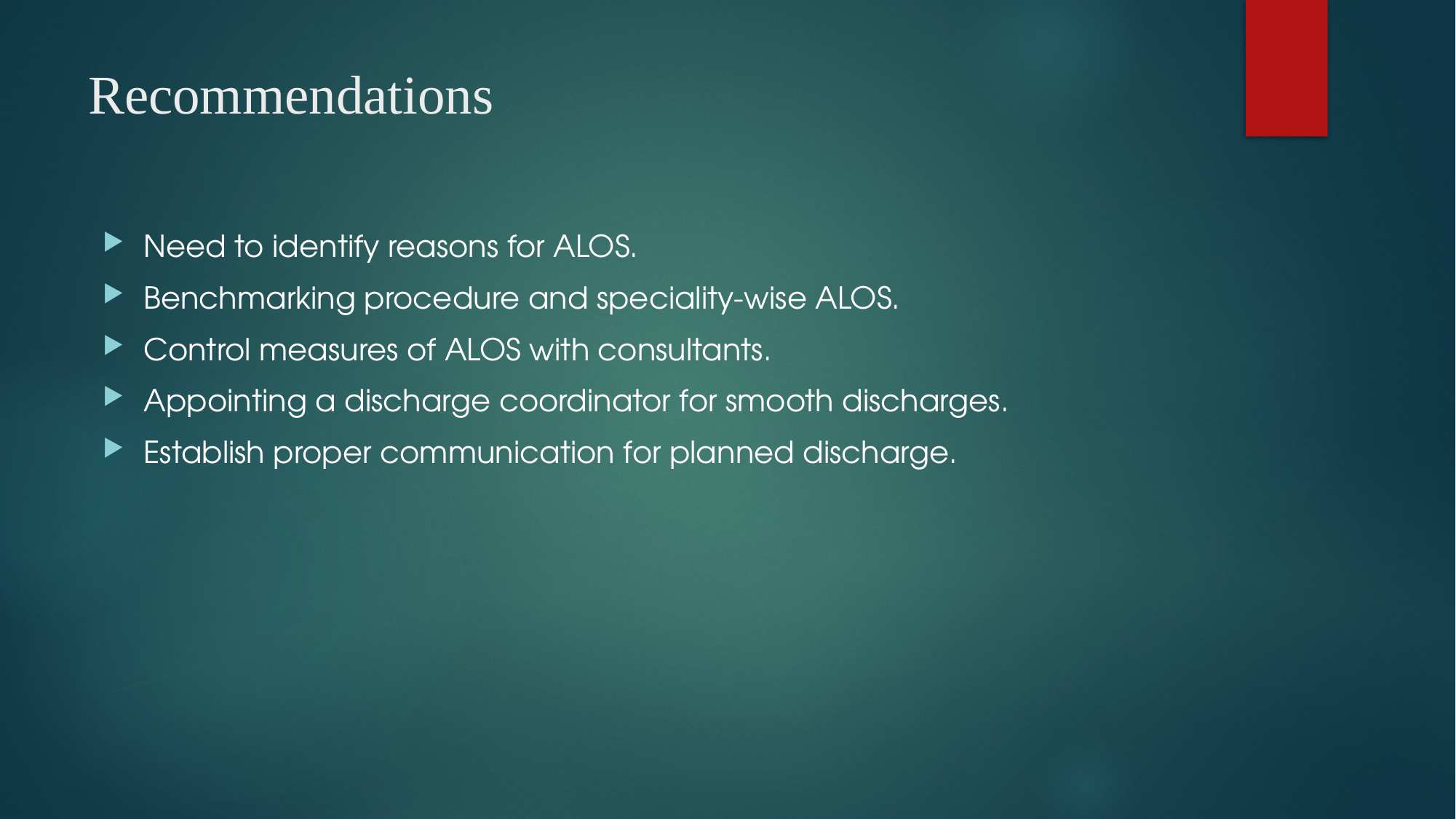

# Recommendations
Need to identify reasons for ALOS.
Benchmarking procedure and speciality-wise ALOS.
Control measures of ALOS with consultants.
Appointing a discharge coordinator for smooth discharges.
Establish proper communication for planned discharge.